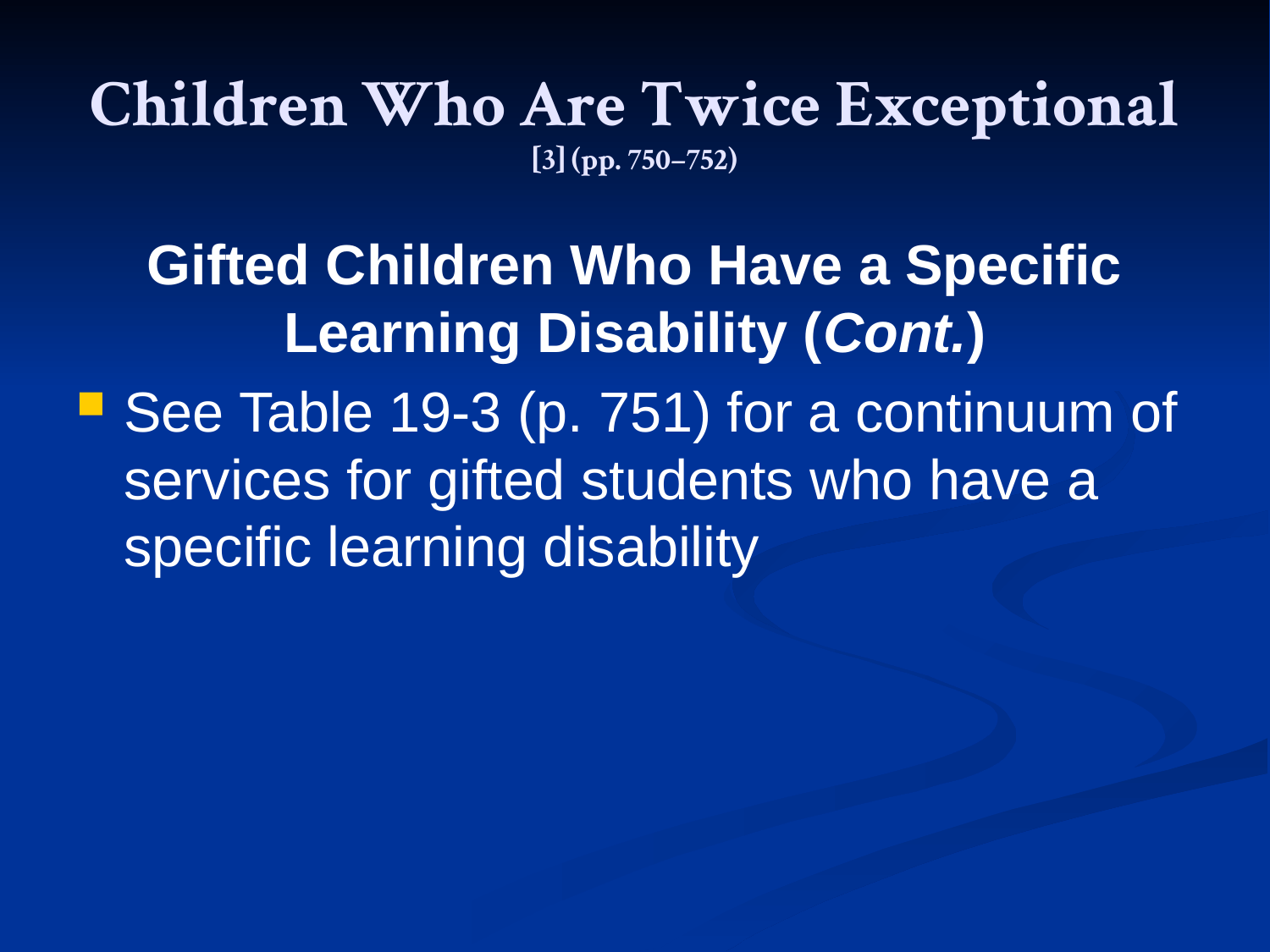

# Children Who Are Twice Exceptional [3] (pp. 750–752)
Gifted Children Who Have a Specific Learning Disability (Cont.)
See Table 19-3 (p. 751) for a continuum of services for gifted students who have a specific learning disability